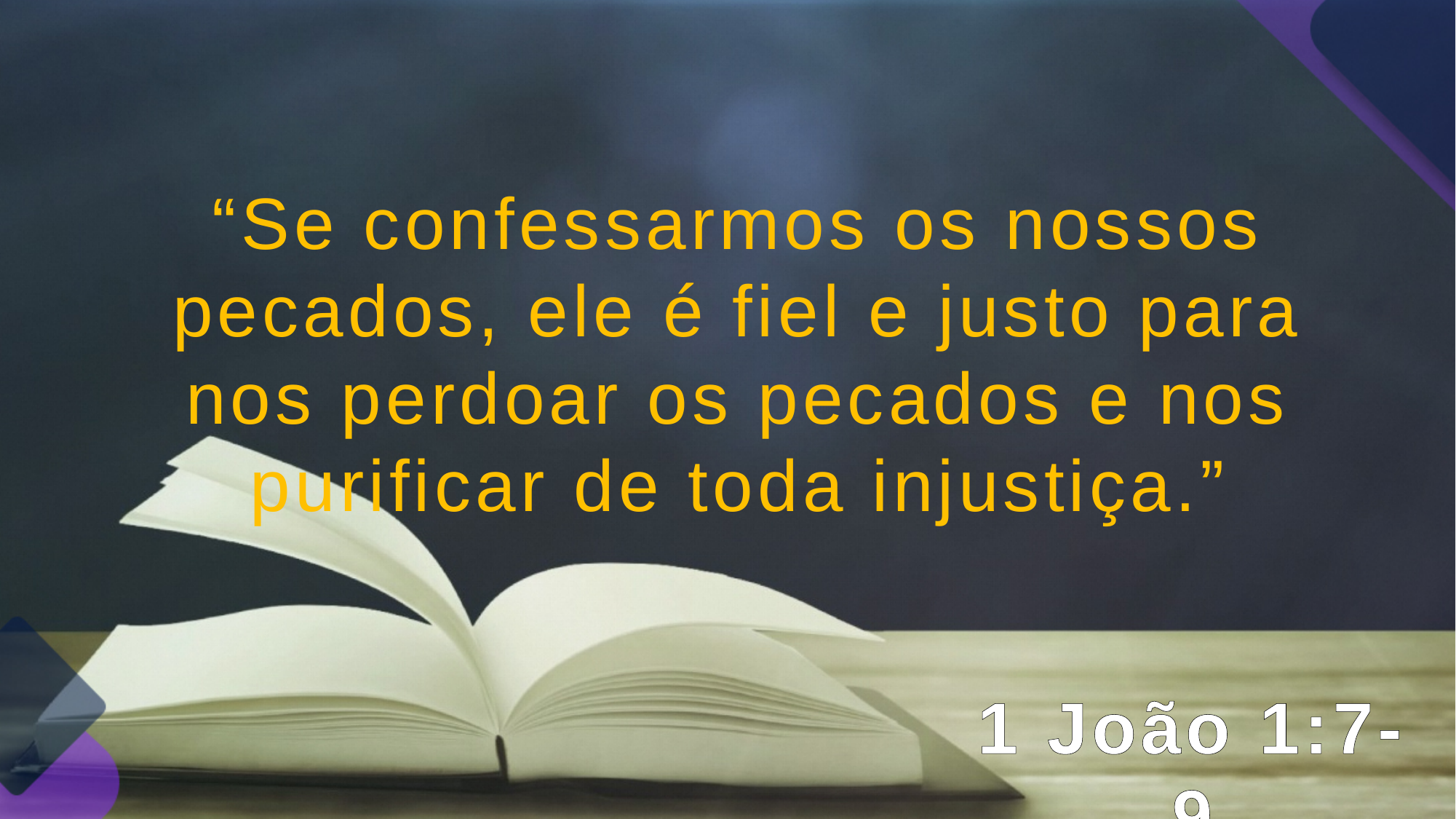

“Se confessarmos os nossos pecados, ele é fiel e justo para nos perdoar os pecados e nos purificar de toda injustiça.”
1 João 1:7-9